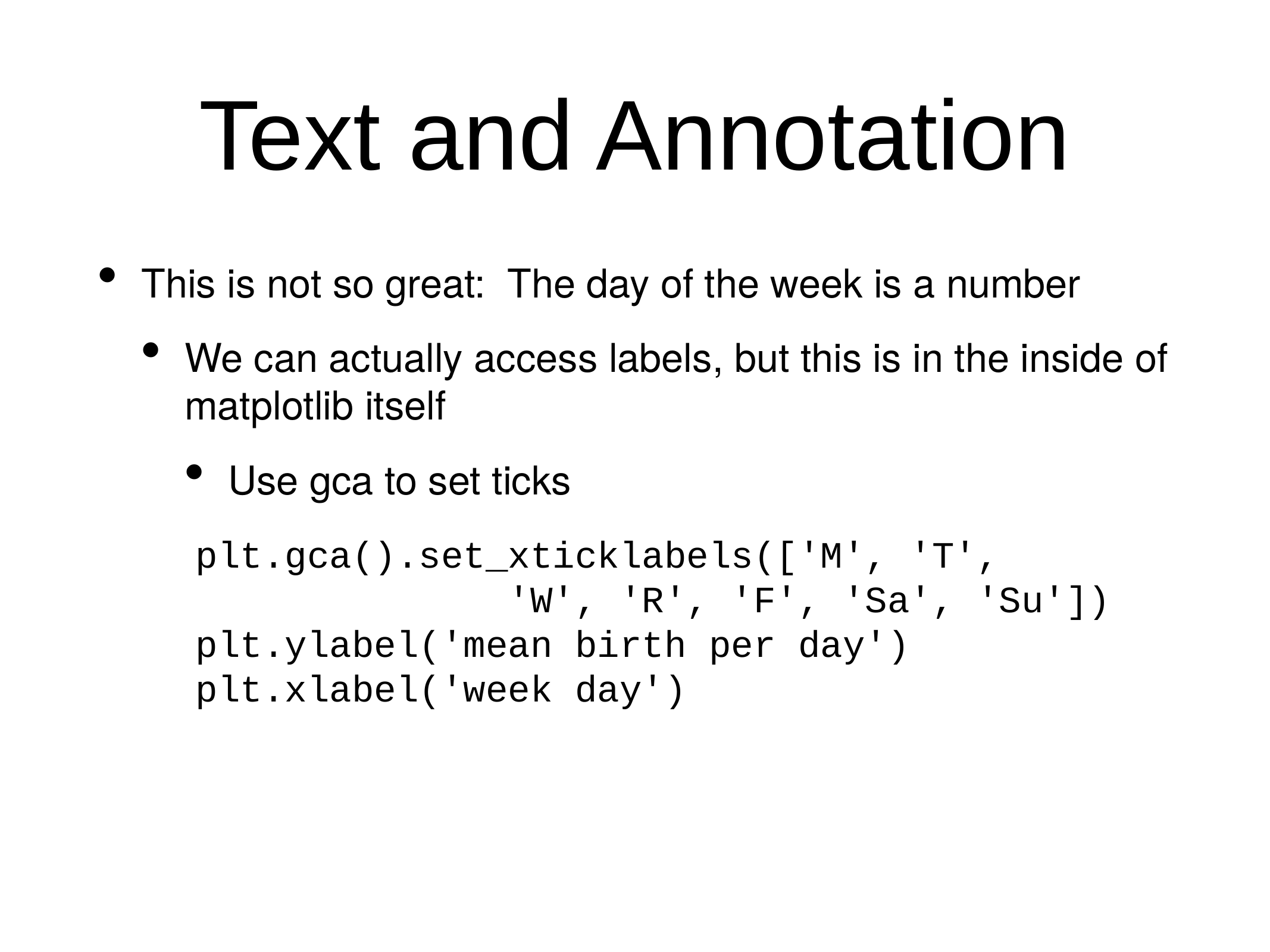

# Text and Annotation
This is not so great:  The day of the week is a number
We can actually access labels, but this is in the inside of matplotlib itself
Use gca to set ticks
plt.gca().set_xticklabels(['M', 'T',
              'W', 'R', 'F', 'Sa', 'Su'])
plt.ylabel('mean birth per day')
plt.xlabel('week day')